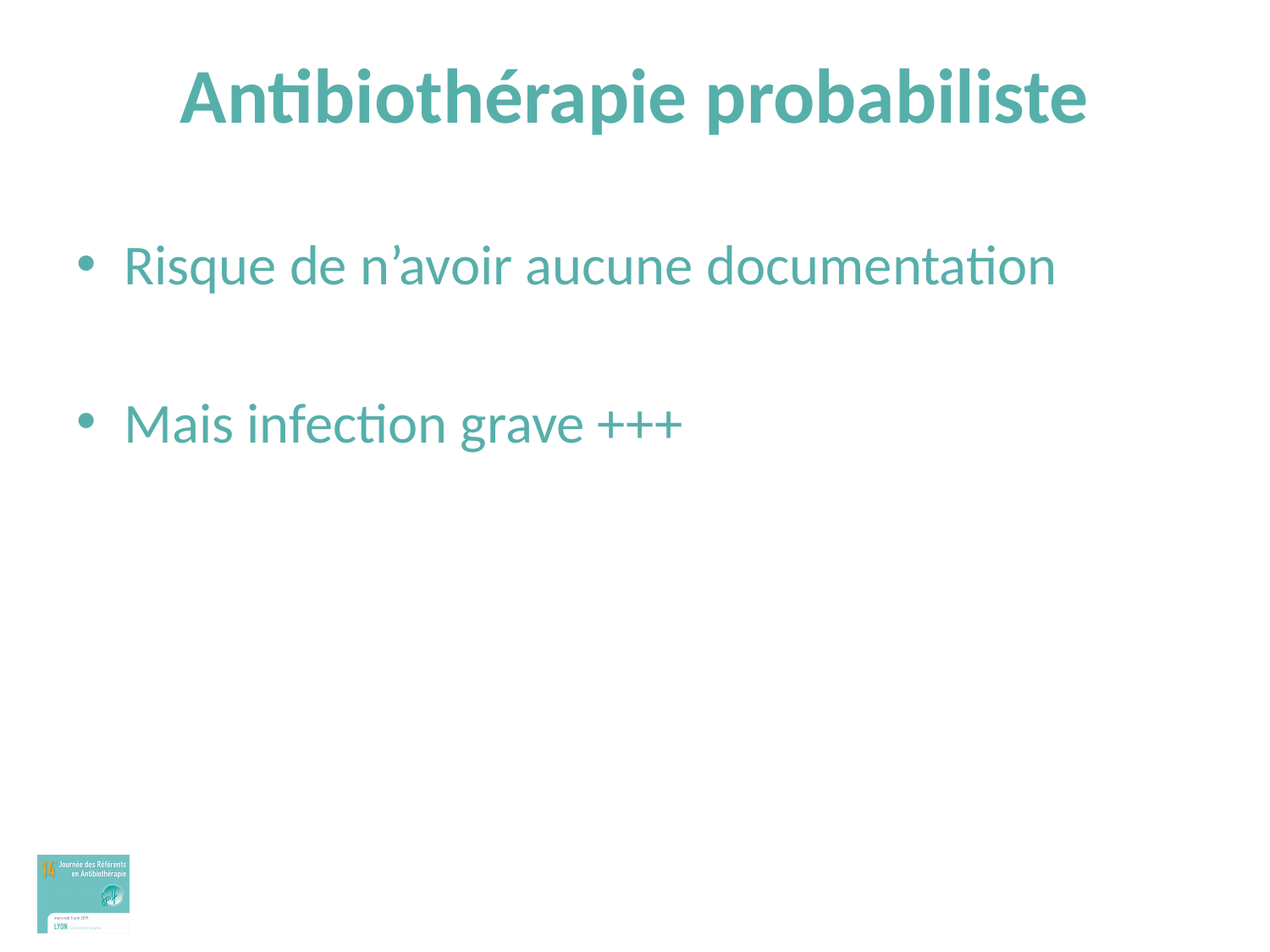

# Antibiothérapie probabiliste
Risque de n’avoir aucune documentation

Mais infection grave +++